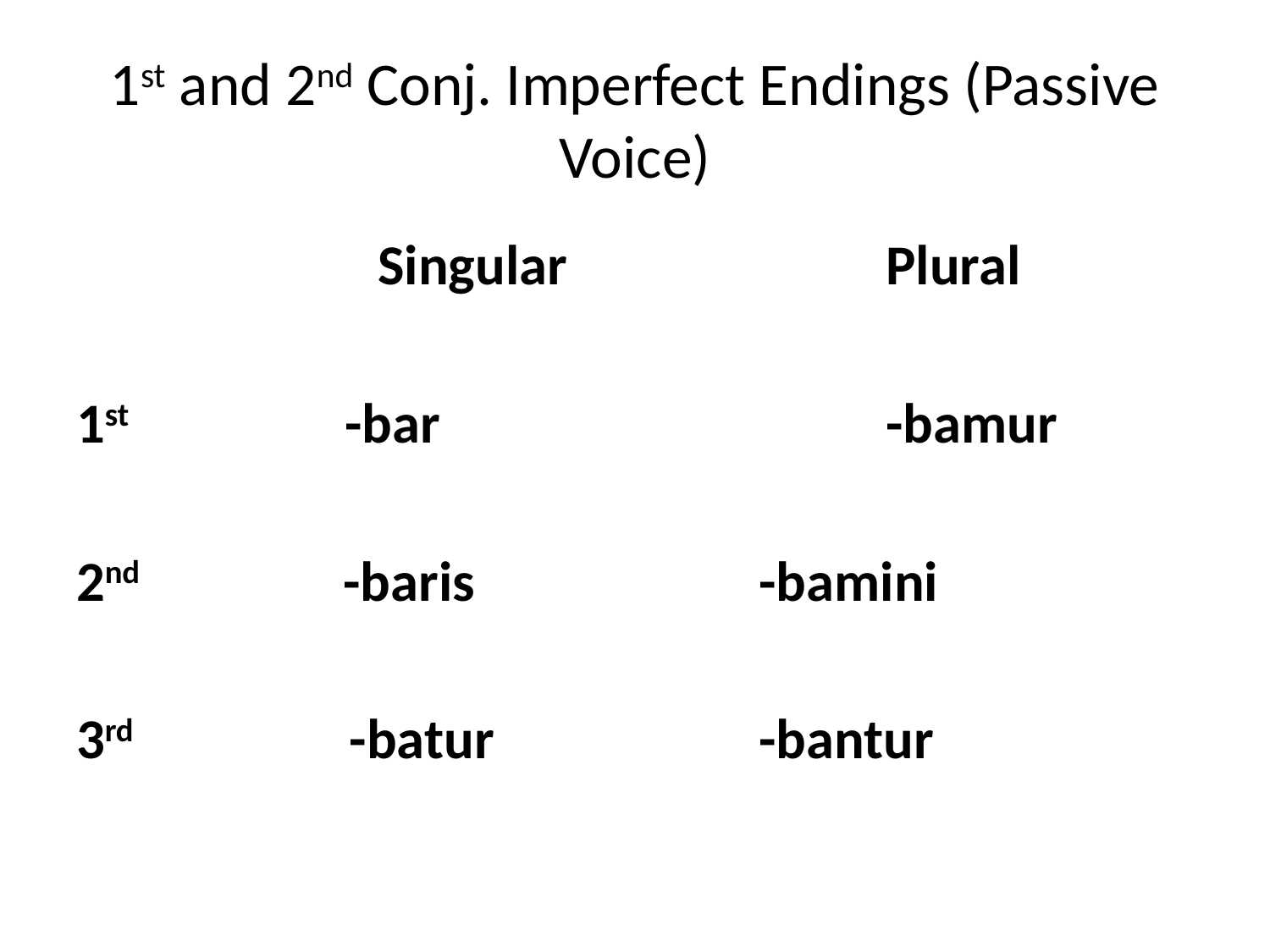

# 1st and 2nd Conj. Imperfect Endings (Passive Voice)
			Singular			Plural

1st                 -bar				-bamur

2nd                -baris			-bamini

3rd                 -batur			-bantur